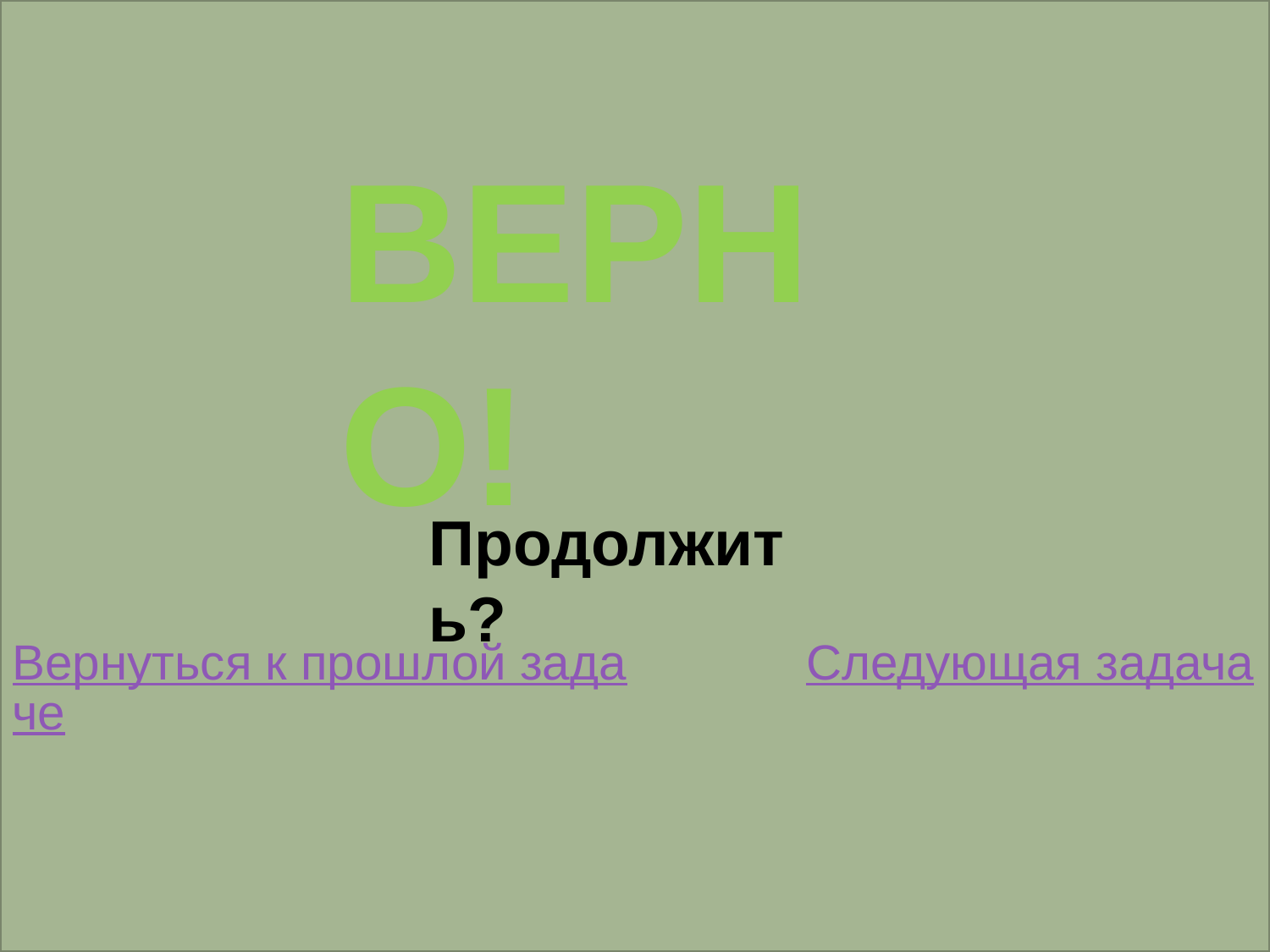

# ВЕРНО!
Продолжить?
Вернуться к прошлой задаче
Следующая задача